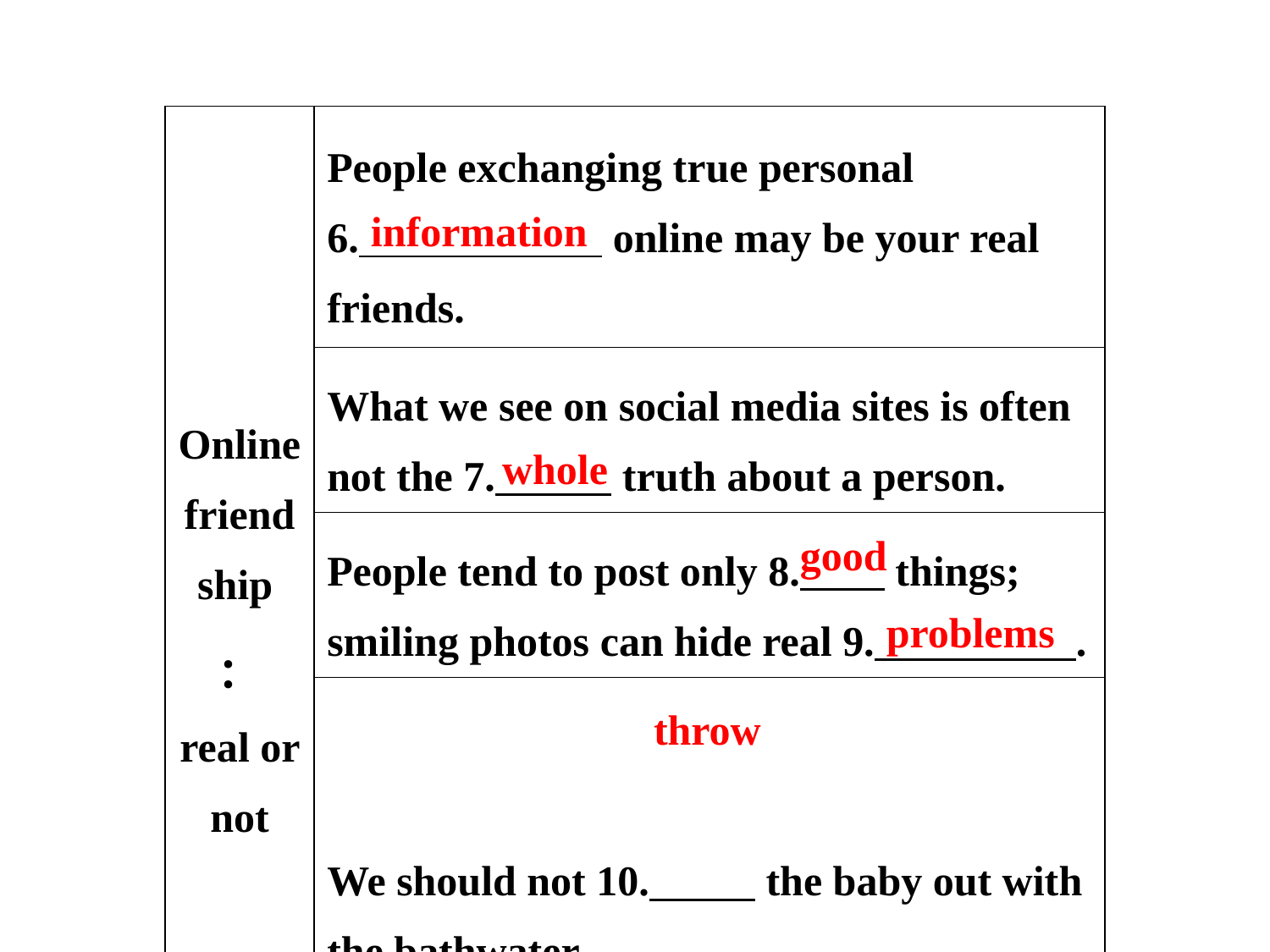

| Online friendship： real or not | People exchanging true personal 6. online may be your real friends. |
| --- | --- |
|  | What we see on social media sites is often not the 7. truth about a person. |
|  | People tend to post only 8. things; smiling photos can hide real 9. . |
|  | We should not 10. the baby out with the bathwater. |
information
whole
good
problems
throw